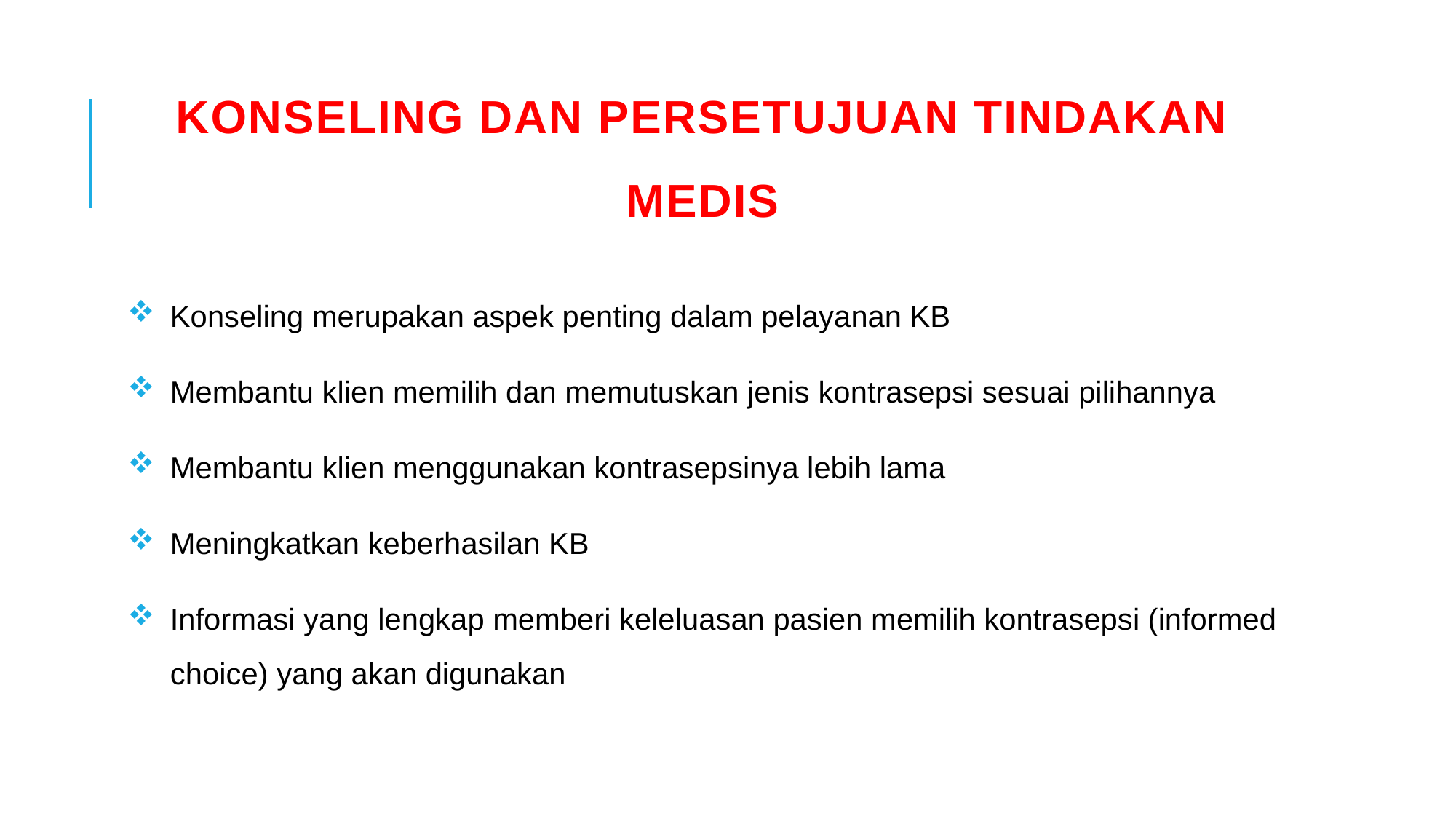

# Konseling dan persetujuan tindakan medis
Konseling merupakan aspek penting dalam pelayanan KB
Membantu klien memilih dan memutuskan jenis kontrasepsi sesuai pilihannya
Membantu klien menggunakan kontrasepsinya lebih lama
Meningkatkan keberhasilan KB
Informasi yang lengkap memberi keleluasan pasien memilih kontrasepsi (informed choice) yang akan digunakan